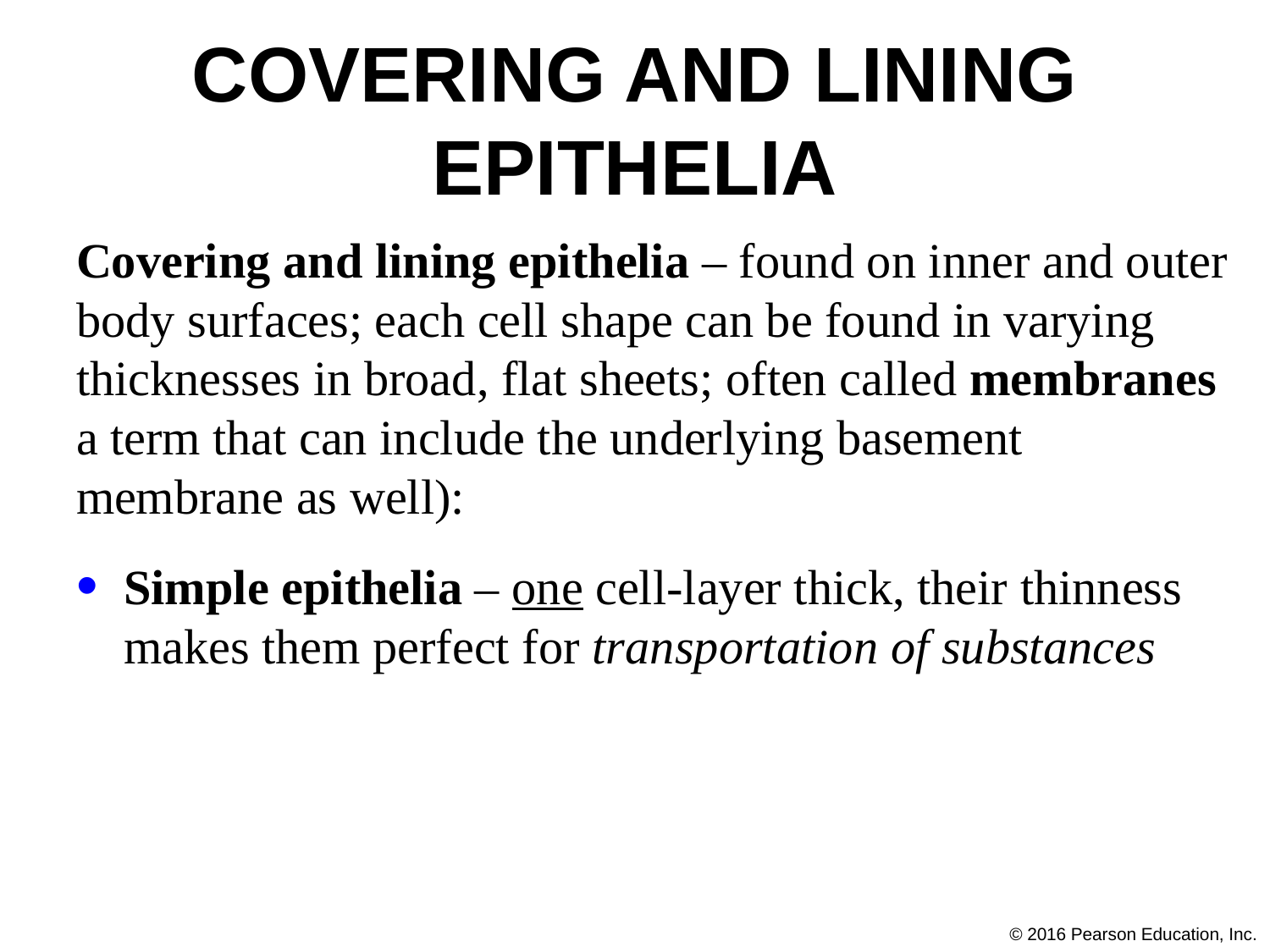

# Covering and Lining Epithelia
Covering and lining epithelia – found on inner and outer body surfaces; each cell shape can be found in varying thicknesses in broad, flat sheets; often called membranes a term that can include the underlying basement membrane as well):
Simple epithelia – one cell-layer thick, their thinness makes them perfect for transportation of substances
© 2016 Pearson Education, Inc.